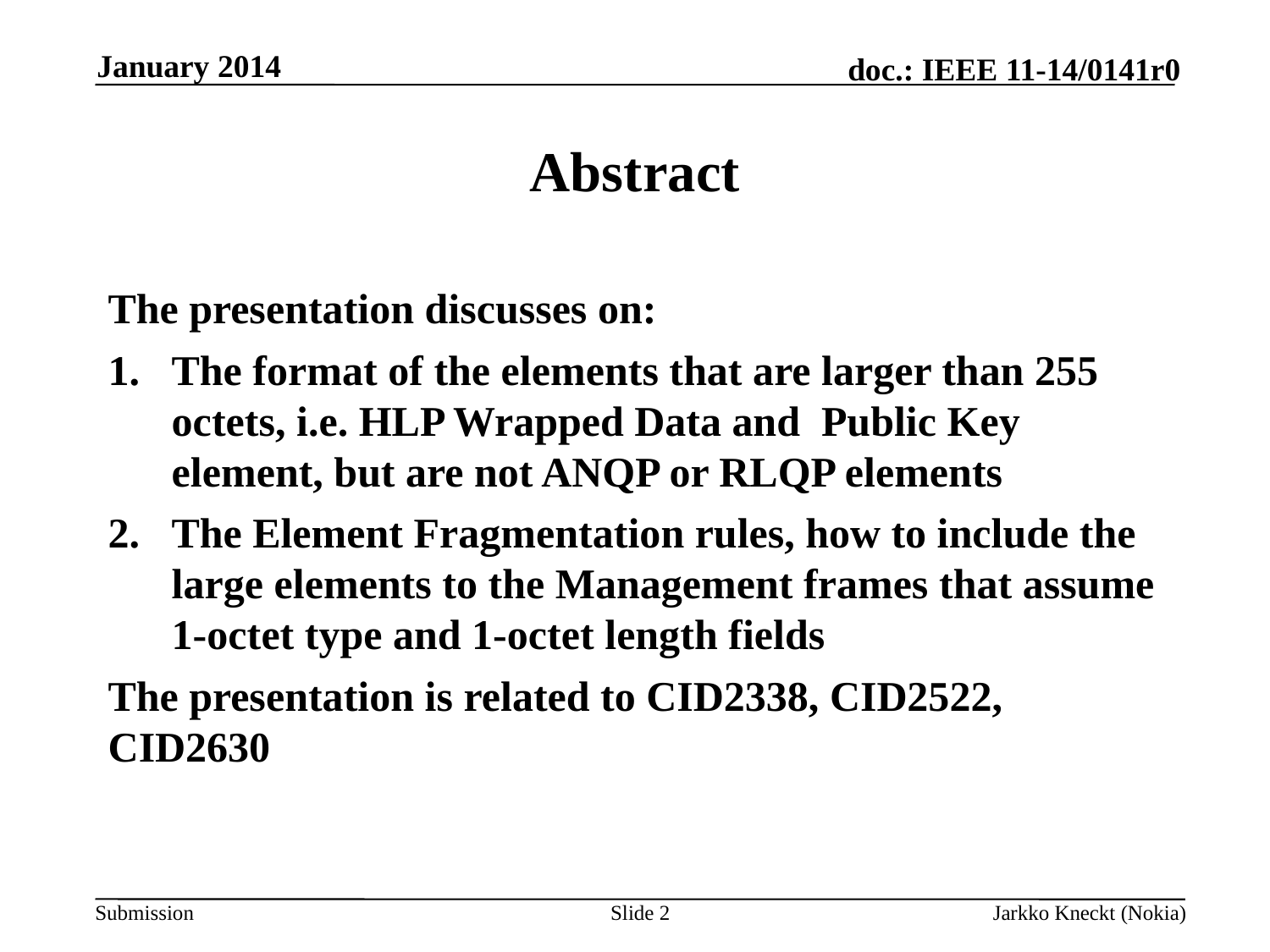

January 2014
# Abstract
The presentation discusses on:
The format of the elements that are larger than 255 octets, i.e. HLP Wrapped Data and  Public Key element, but are not ANQP or RLQP elements
The Element Fragmentation rules, how to include the large elements to the Management frames that assume 1-octet type and 1-octet length fields
The presentation is related to CID2338, CID2522, CID2630
Slide 2
Jarkko Kneckt (Nokia)